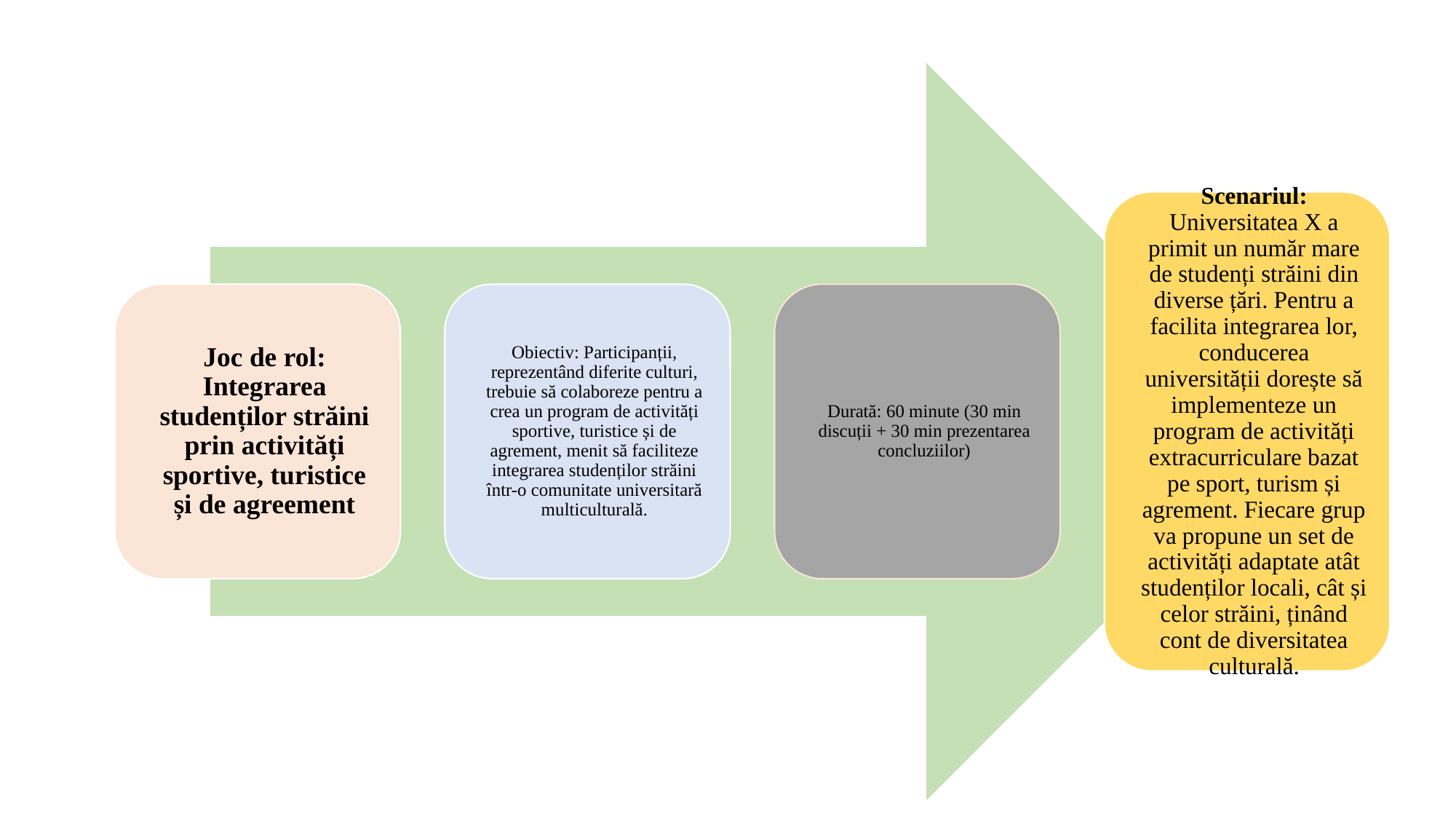

Joc de rol: Integrarea studenților străini prin activități sportive, turistice și de agreement
Obiectiv: Participanții, reprezentând diferite culturi, trebuie să colaboreze pentru a crea un program de activități sportive, turistice și de agrement, menit să faciliteze integrarea studenților străini într-o comunitate universitară multiculturală.
Durată: 60 minute (30 min discuții + 30 min prezentarea concluziilor)
Scenariul: Universitatea X a primit un număr mare de studenți străini din diverse țări. Pentru a facilita integrarea lor, conducerea universității dorește să implementeze un program de activități extracurriculare bazat pe sport, turism și agrement. Fiecare grup va propune un set de activități adaptate atât studenților locali, cât și celor străini, ținând cont de diversitatea culturală.